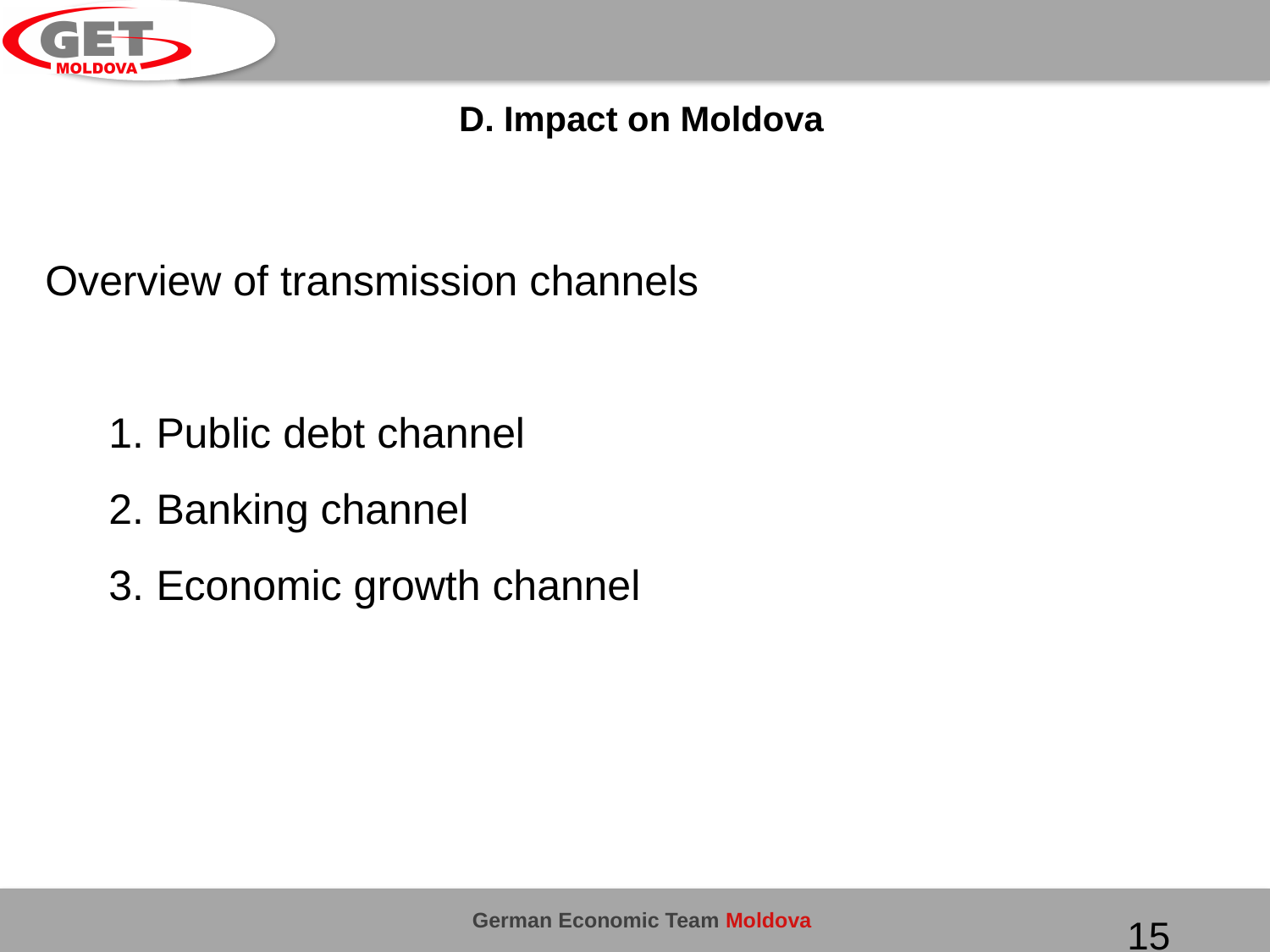

# D. Impact on Moldova

Overview of transmission channels

Public debt channel
Banking channel
Economic growth channel

15